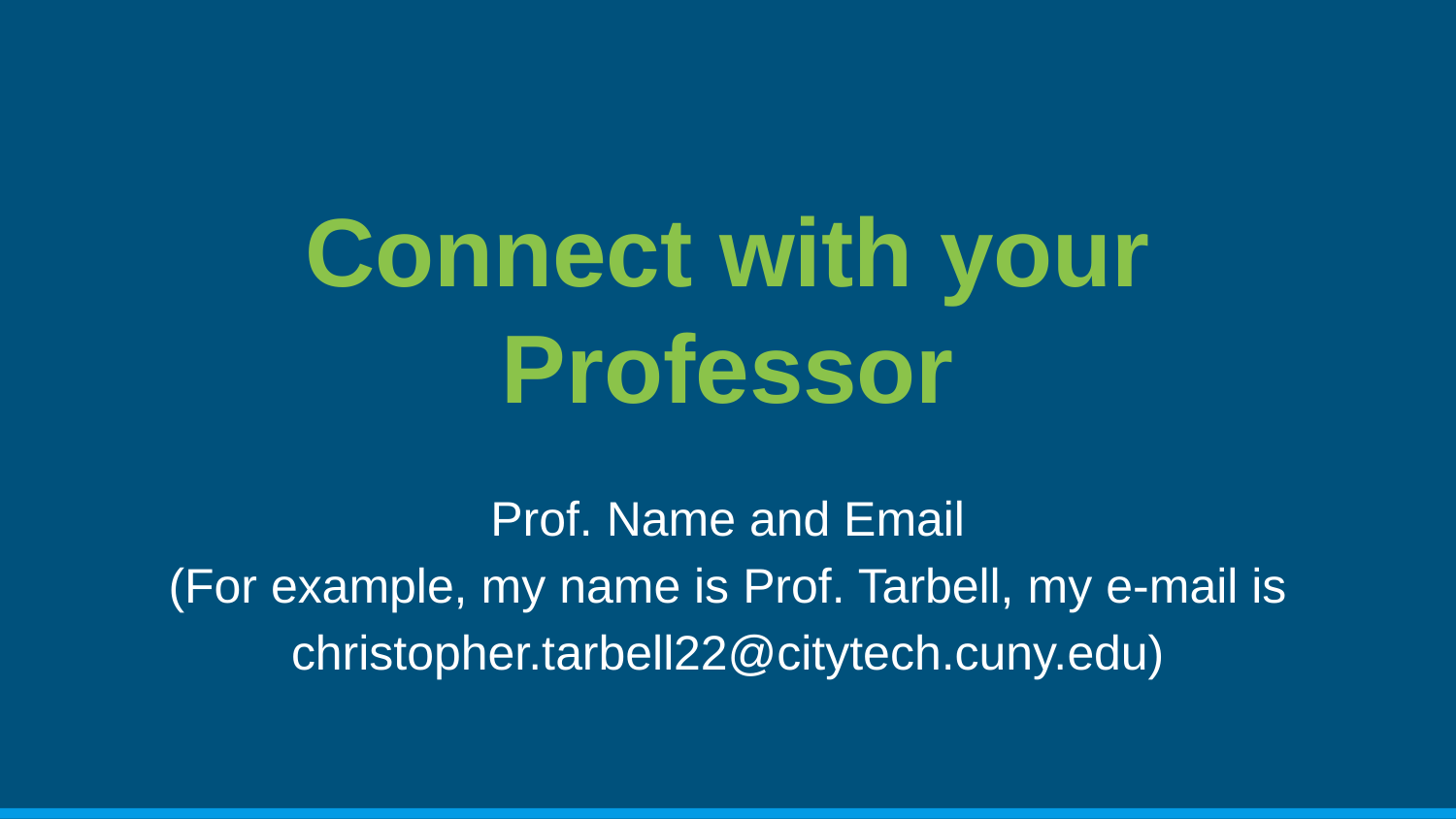

# Connect with your Professor
Prof. Name and Email
(For example, my name is Prof. Tarbell, my e-mail is christopher.tarbell22@citytech.cuny.edu)